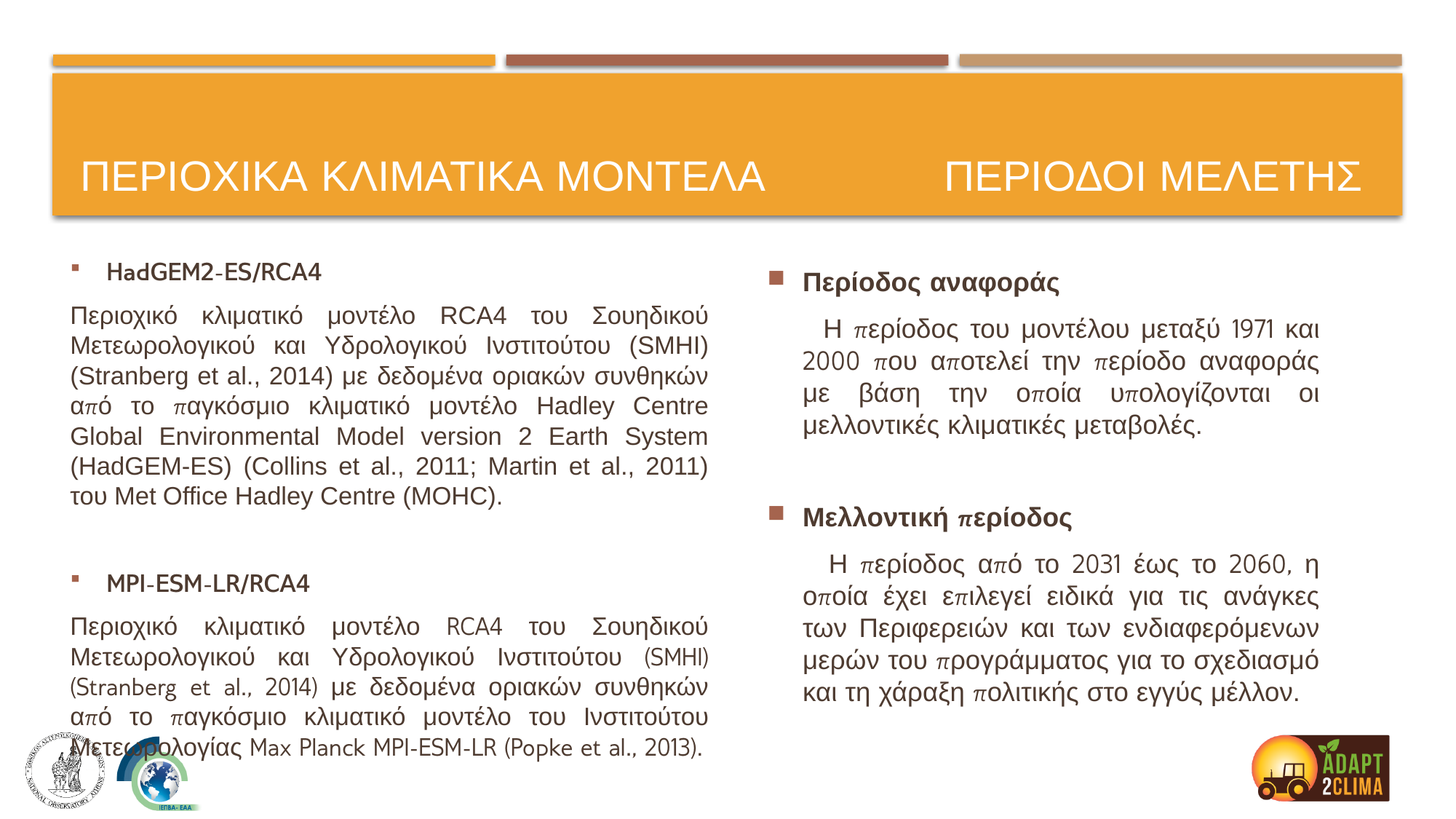

# Περιοχικα κλιματικα μοντελα              περιοδοι μελετης
Περίοδος αναφοράς
     Η περίοδος του μοντέλου μεταξύ 1971 και 2000 που αποτελεί την περίοδο αναφοράς με βάση την οποία υπολογίζονται οι μελλοντικές κλιματικές μεταβολές.

Μελλοντική περίοδος
     Η περίοδος από το 2031 έως το 2060, η οποία έχει επιλεγεί ειδικά για τις ανάγκες των Περιφερειών και των ενδιαφερόμενων μερών του προγράμματος για το σχεδιασμό και τη χάραξη πολιτικής στο εγγύς μέλλον.
HadGEM2-ES/RCA4
Περιοχικό κλιματικό μοντέλο RCA4 του Σουηδικού Μετεωρολογικού και Υδρολογικού Ινστιτούτου (SMHI) (Stranberg et al., 2014) με δεδομένα οριακών συνθηκών από το παγκόσμιο κλιματικό μοντέλο Hadley Centre Global Environmental Model version 2 Earth System (HadGEM-ES) (Collins et al., 2011; Martin et al., 2011) του Met Office Hadley Centre (MOHC).

MPI-ESM-LR/RCA4
Περιοχικό κλιματικό μοντέλο RCA4 του Σουηδικού Μετεωρολογικού και Υδρολογικού Ινστιτούτου (SMHI) (Stranberg et al., 2014) με δεδομένα οριακών συνθηκών από το παγκόσμιο κλιματικό μοντέλο του Ινστιτούτου Μετεωρολογίας Max Planck MPI-ESM-LR (Popke et al., 2013).